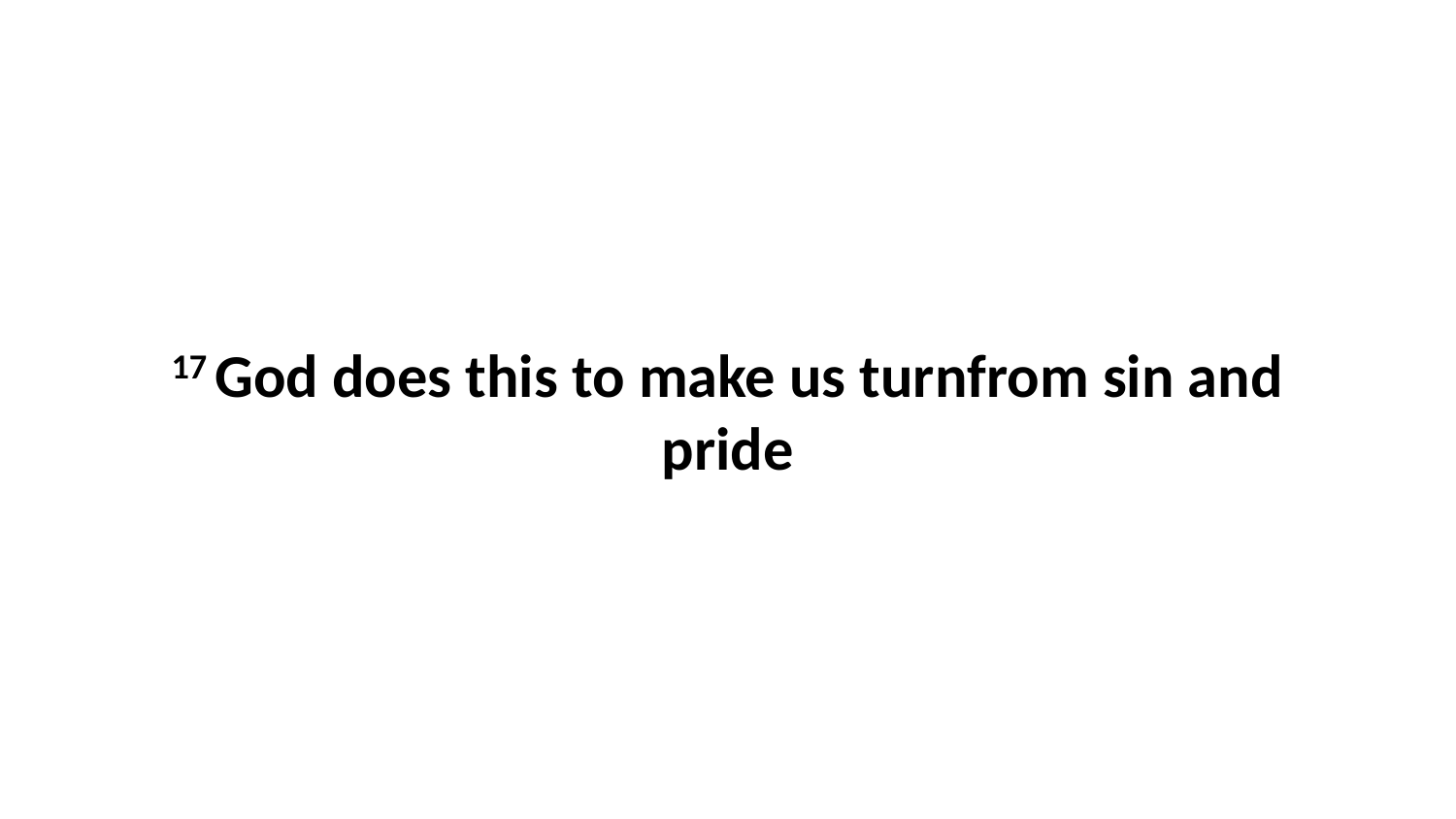

17 God does this to make us turnfrom sin and pride